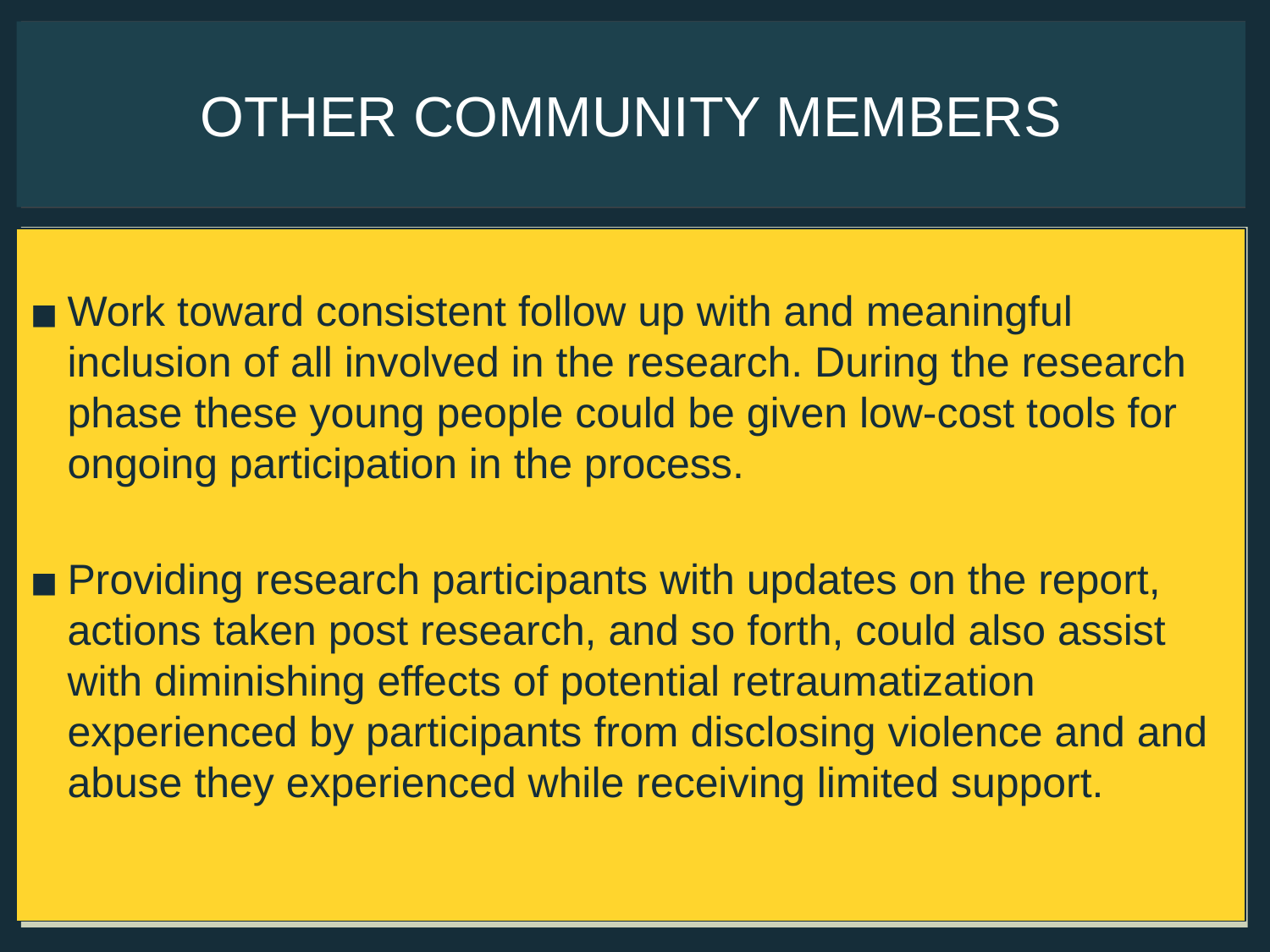

# OTHER COMMUNITY MEMBERS

Work toward consistent follow up with and meaningful inclusion of all involved in the research. During the research phase these young people could be given low-cost tools for ongoing participation in the process.

Providing research participants with updates on the report, actions taken post research, and so forth, could also assist with diminishing effects of potential retraumatization experienced by participants from disclosing violence and and abuse they experienced while receiving limited support.